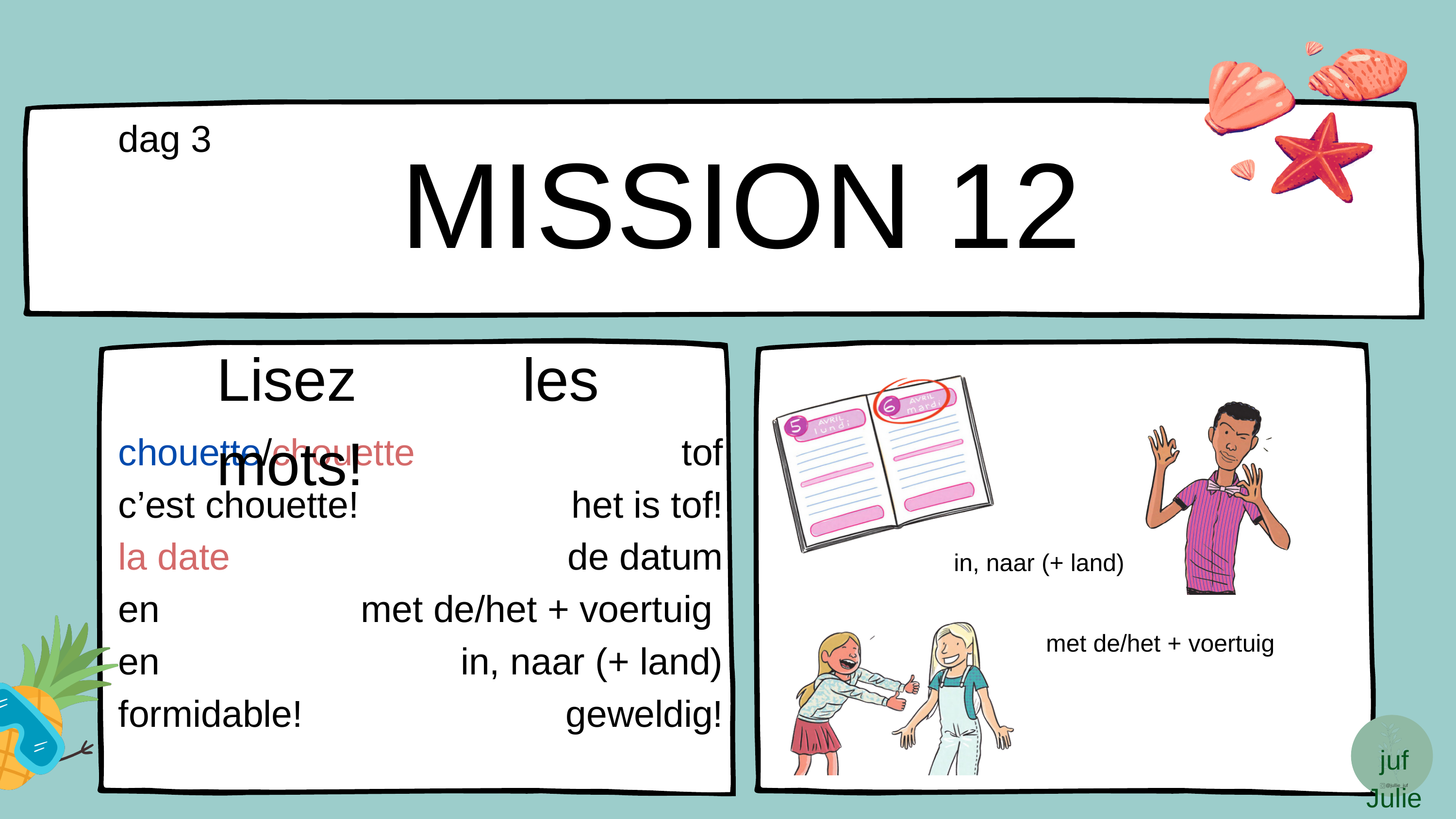

MISSION 12
dag 3
Lisez les mots!

chouette/chouette
c’est chouette!
la date
en
en
formidable!

tof
het is tof!
de datum
met de/het + voertuig
in, naar (+ land)
geweldig!

in, naar (+ land)

met de/het + voertuig

juf Julie
@jullie_juf